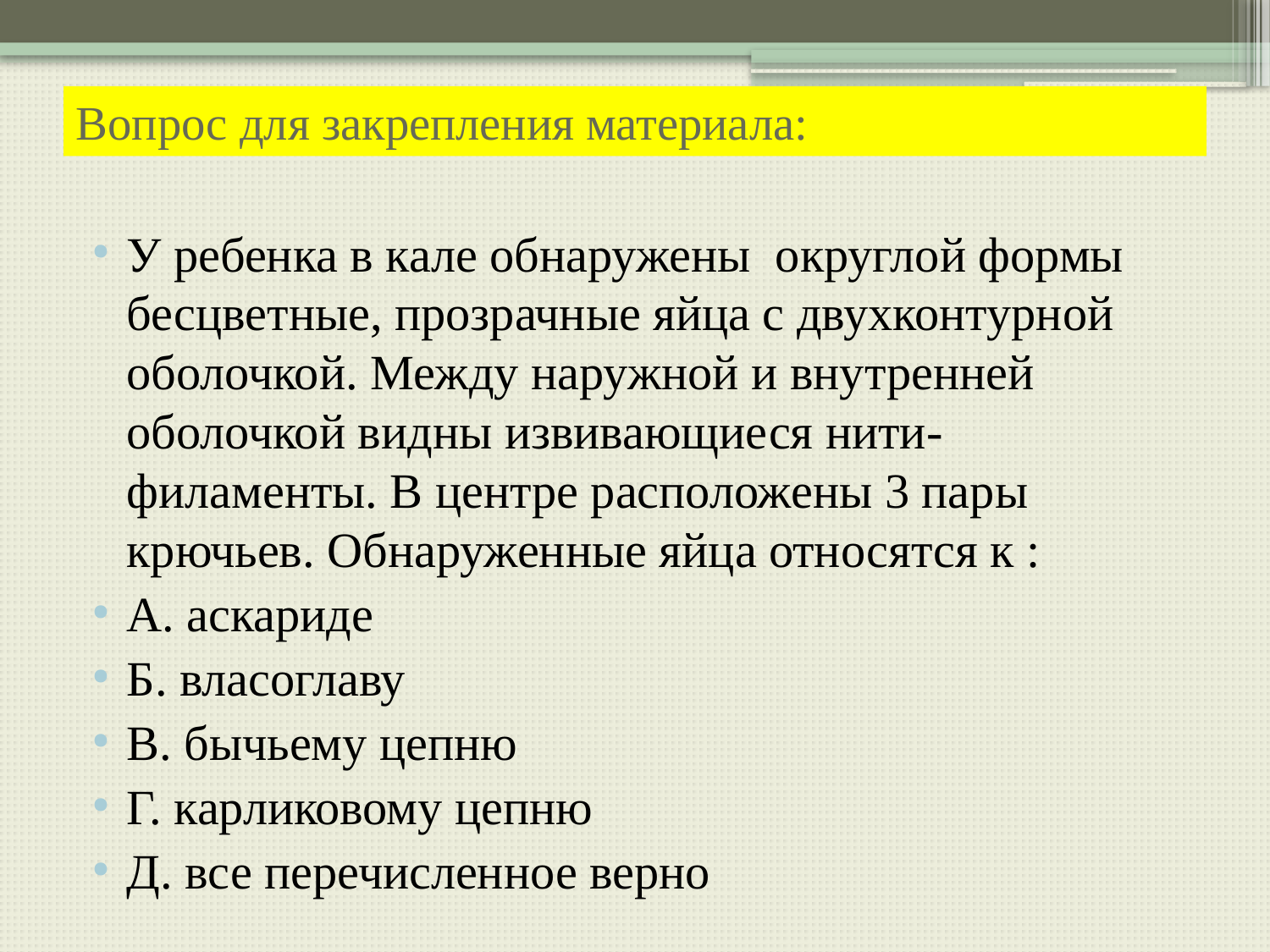

# Вопрос для закрепления материала:
У ребенка в кале обнаружены  округлой формы бесцветные, прозрачные яйца с двухконтурной оболочкой. Между наружной и внутренней оболочкой видны извивающиеся нити-филаменты. В центре расположены 3 пары крючьев. Обнаруженные яйца относятся к :
A. аскариде
Б. власоглаву
В. бычьему цепню
Г. карликовому цепню
Д. все перечисленное верно